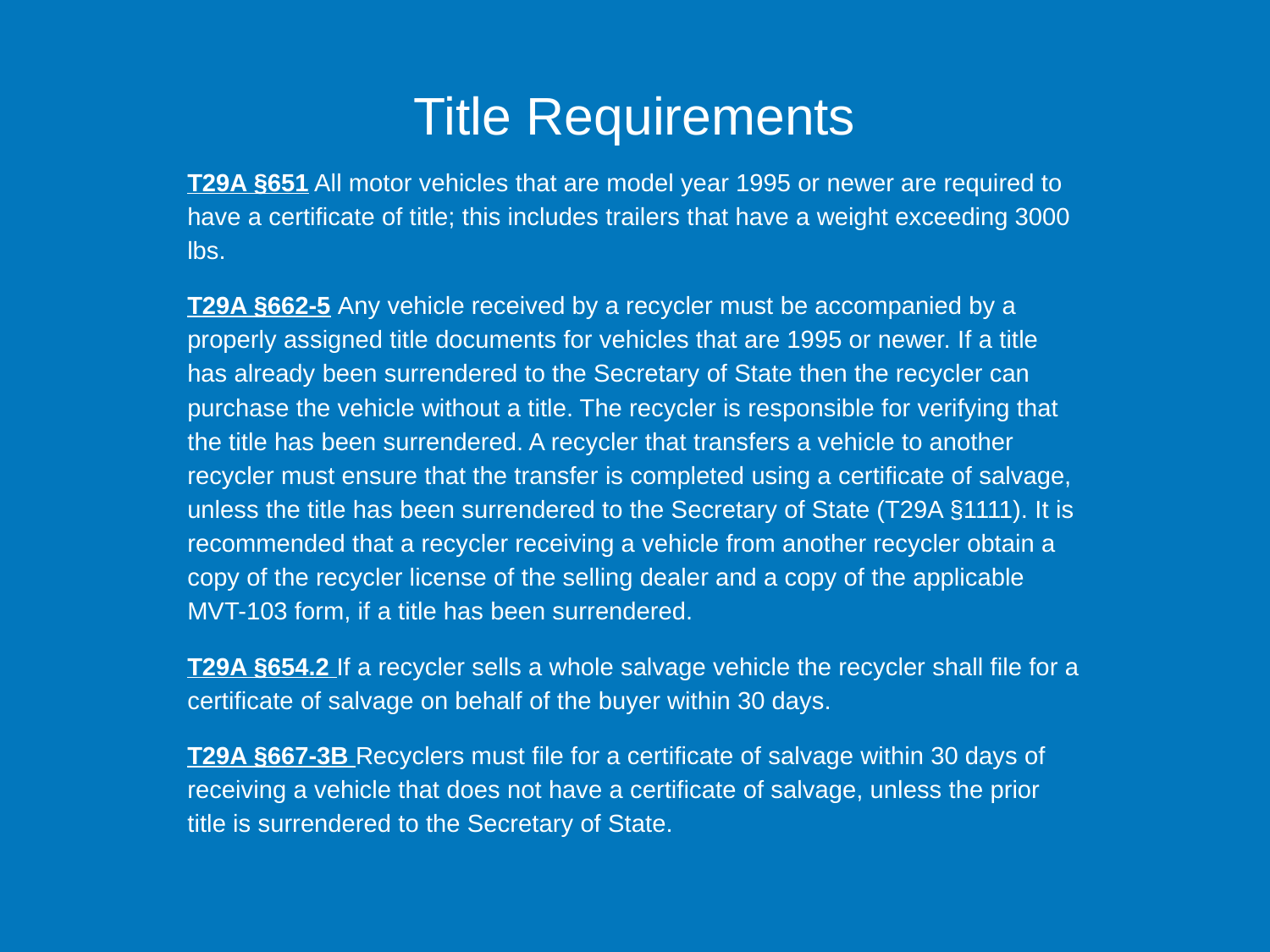

# Title Requirements
T29A §651 All motor vehicles that are model year 1995 or newer are required to have a certificate of title; this includes trailers that have a weight exceeding 3000 lbs.
T29A §662-5 Any vehicle received by a recycler must be accompanied by a properly assigned title documents for vehicles that are 1995 or newer. If a title has already been surrendered to the Secretary of State then the recycler can purchase the vehicle without a title. The recycler is responsible for verifying that the title has been surrendered. A recycler that transfers a vehicle to another recycler must ensure that the transfer is completed using a certificate of salvage, unless the title has been surrendered to the Secretary of State (T29A §1111). It is recommended that a recycler receiving a vehicle from another recycler obtain a copy of the recycler license of the selling dealer and a copy of the applicable MVT-103 form, if a title has been surrendered.
T29A §654.2 If a recycler sells a whole salvage vehicle the recycler shall file for a certificate of salvage on behalf of the buyer within 30 days.
T29A §667-3B Recyclers must file for a certificate of salvage within 30 days of receiving a vehicle that does not have a certificate of salvage, unless the prior title is surrendered to the Secretary of State.